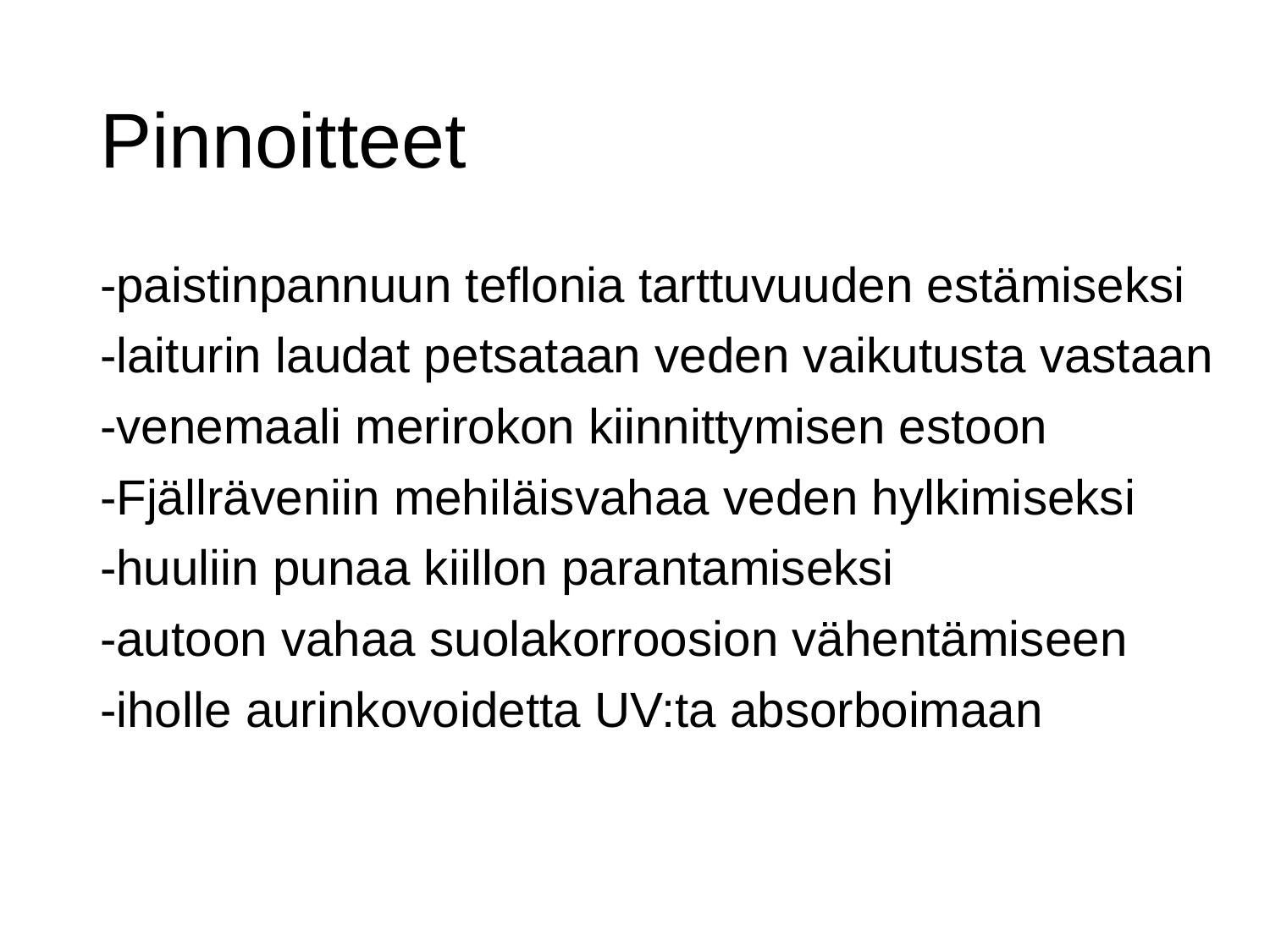

# Pinnoitteet
-paistinpannuun teflonia tarttuvuuden estämiseksi
-laiturin laudat petsataan veden vaikutusta vastaan
-venemaali merirokon kiinnittymisen estoon
-Fjällräveniin mehiläisvahaa veden hylkimiseksi
-huuliin punaa kiillon parantamiseksi
-autoon vahaa suolakorroosion vähentämiseen
-iholle aurinkovoidetta UV:ta absorboimaan